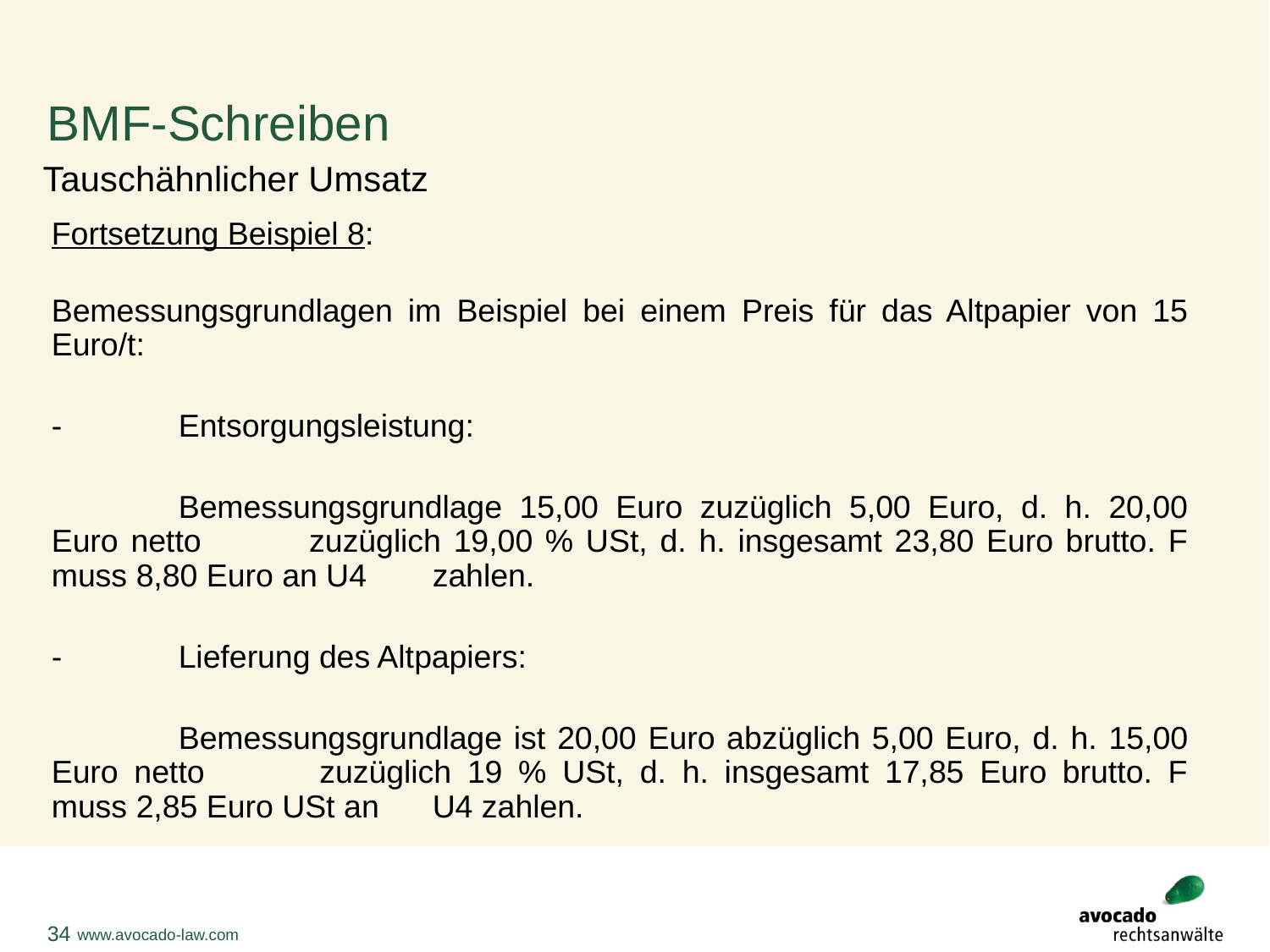

# BMF-Schreiben
Tauschähnlicher Umsatz
Fortsetzung Beispiel 8:

Bemessungsgrundlagen im Beispiel bei einem Preis für das Altpapier von 15 Euro/t:

-	Entsorgungsleistung:

	Bemessungsgrundlage 15,00 Euro zuzüglich 5,00 Euro, d. h. 20,00 Euro netto	zuzüglich 19,00 % USt, d. h. insgesamt 23,80 Euro brutto. F muss 8,80 Euro an U4 	zahlen.

-	Lieferung des Altpapiers:

	Bemessungsgrundlage ist 20,00 Euro abzüglich 5,00 Euro, d. h. 15,00 Euro netto 	zuzüglich 19 % USt, d. h. insgesamt 17,85 Euro brutto. F muss 2,85 Euro USt an 	U4 zahlen.
34